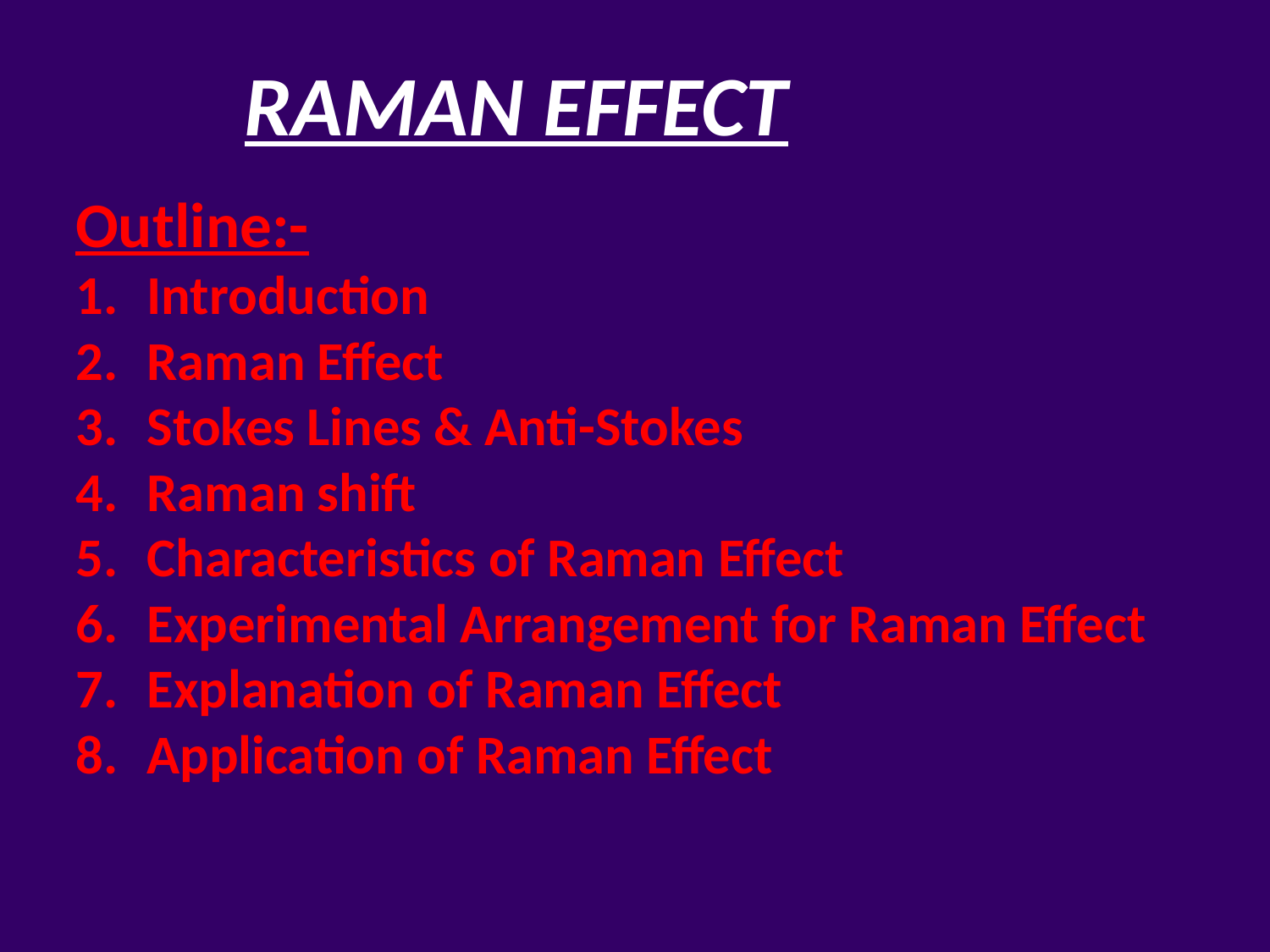

RAMAN EFFECT
Outline:-
Introduction
Raman Effect
Stokes Lines & Anti-Stokes
Raman shift
Characteristics of Raman Effect
Experimental Arrangement for Raman Effect
Explanation of Raman Effect
Application of Raman Effect